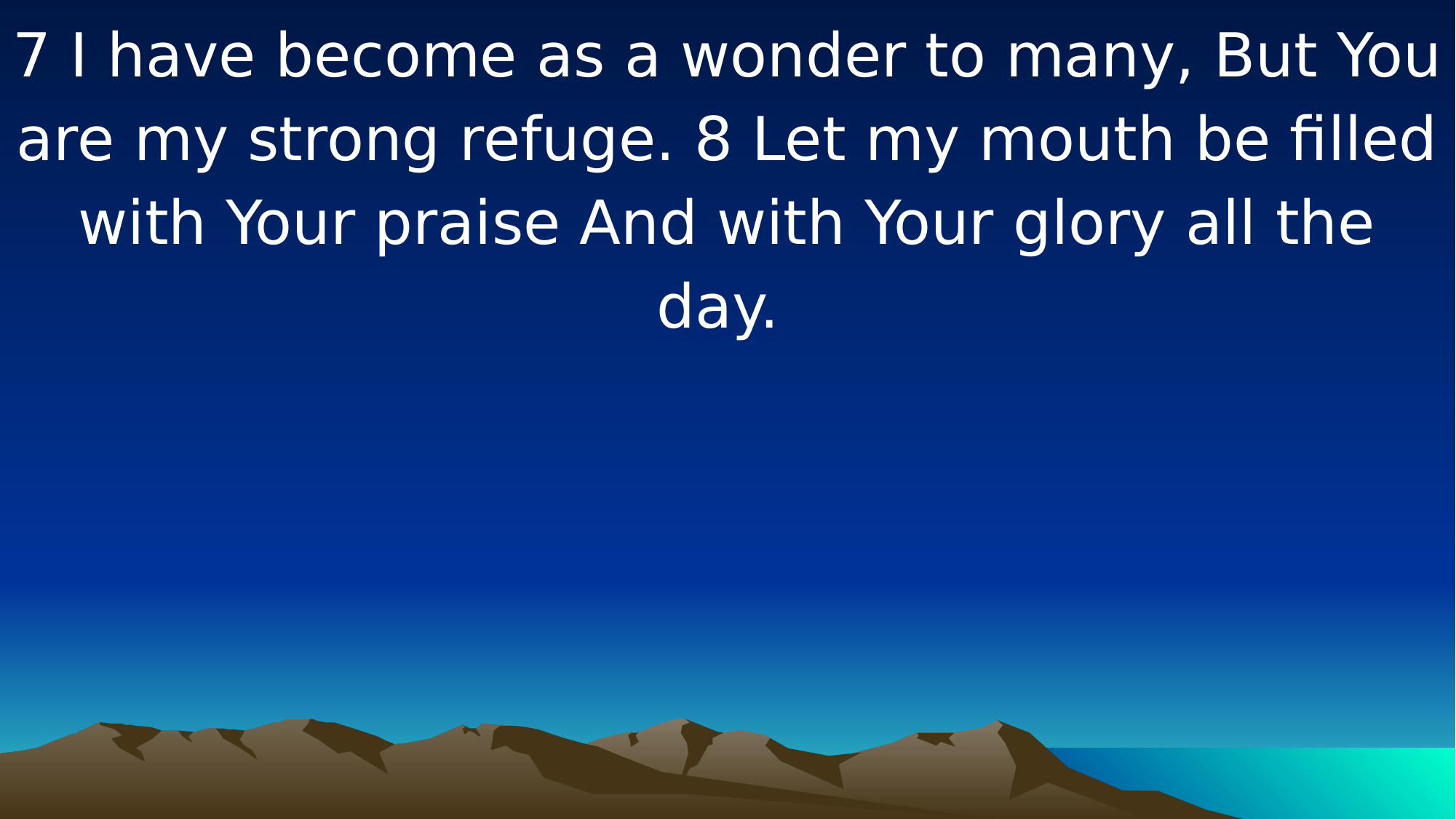

7 I have become as a wonder to many, But You are my strong refuge. 8 Let my mouth be filled with Your praise And with Your glory all the day.